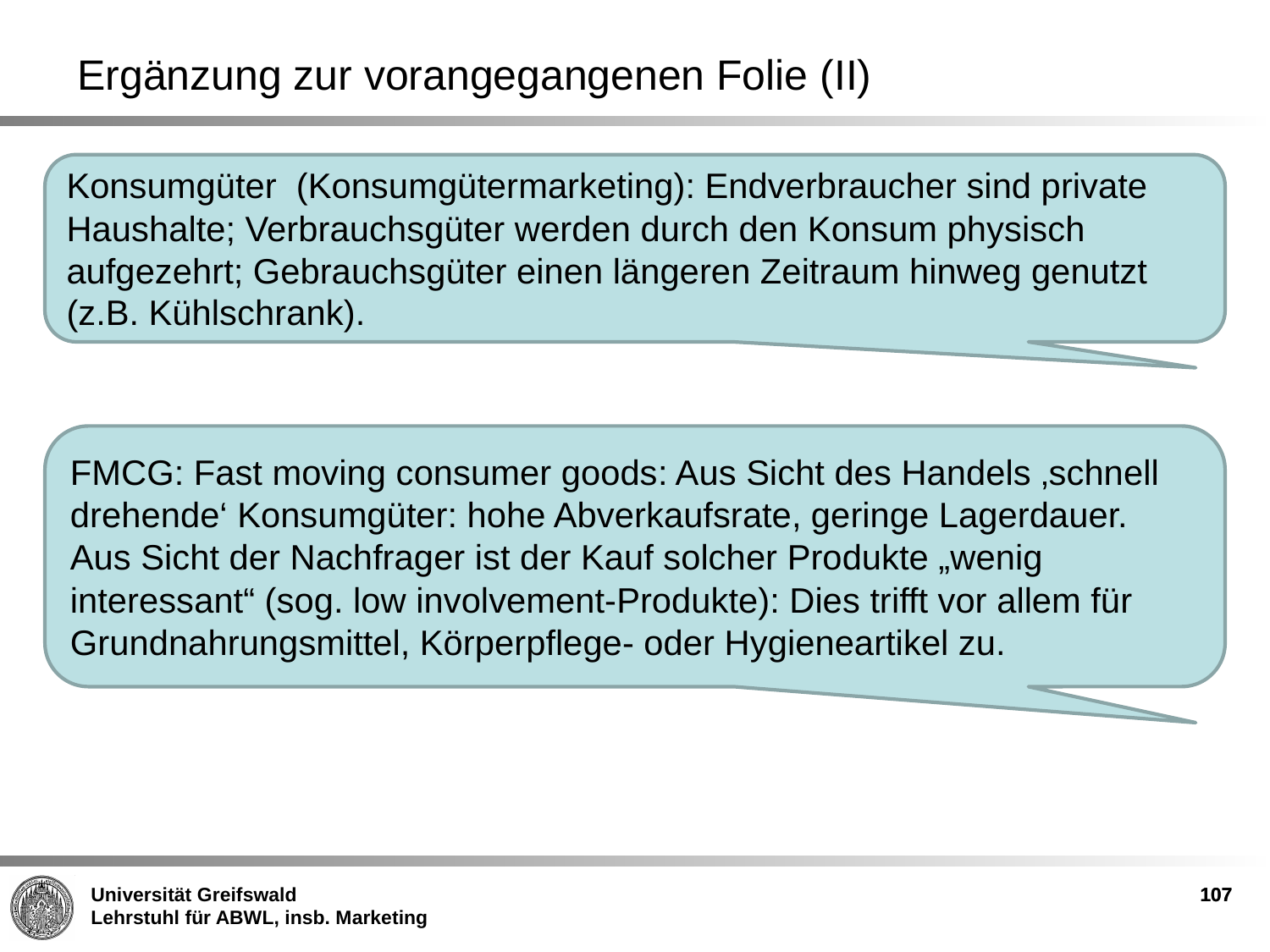

Ergänzung zur vorangegangenen Folie (II)
Konsumgüter  (Konsumgütermarketing): Endverbraucher sind private Haushalte; Verbrauchsgüter werden durch den Konsum physisch aufgezehrt; Gebrauchsgüter einen längeren Zeitraum hinweg genutzt (z.B. Kühlschrank).
FMCG: Fast moving consumer goods: Aus Sicht des Handels ‚schnell drehende‘ Konsumgüter: hohe Abverkaufsrate, geringe Lagerdauer.
Aus Sicht der Nachfrager ist der Kauf solcher Produkte „wenig interessant“ (sog. low involvement-Produkte): Dies trifft vor allem für Grundnahrungsmittel, Körperpflege- oder Hygieneartikel zu.
107
107